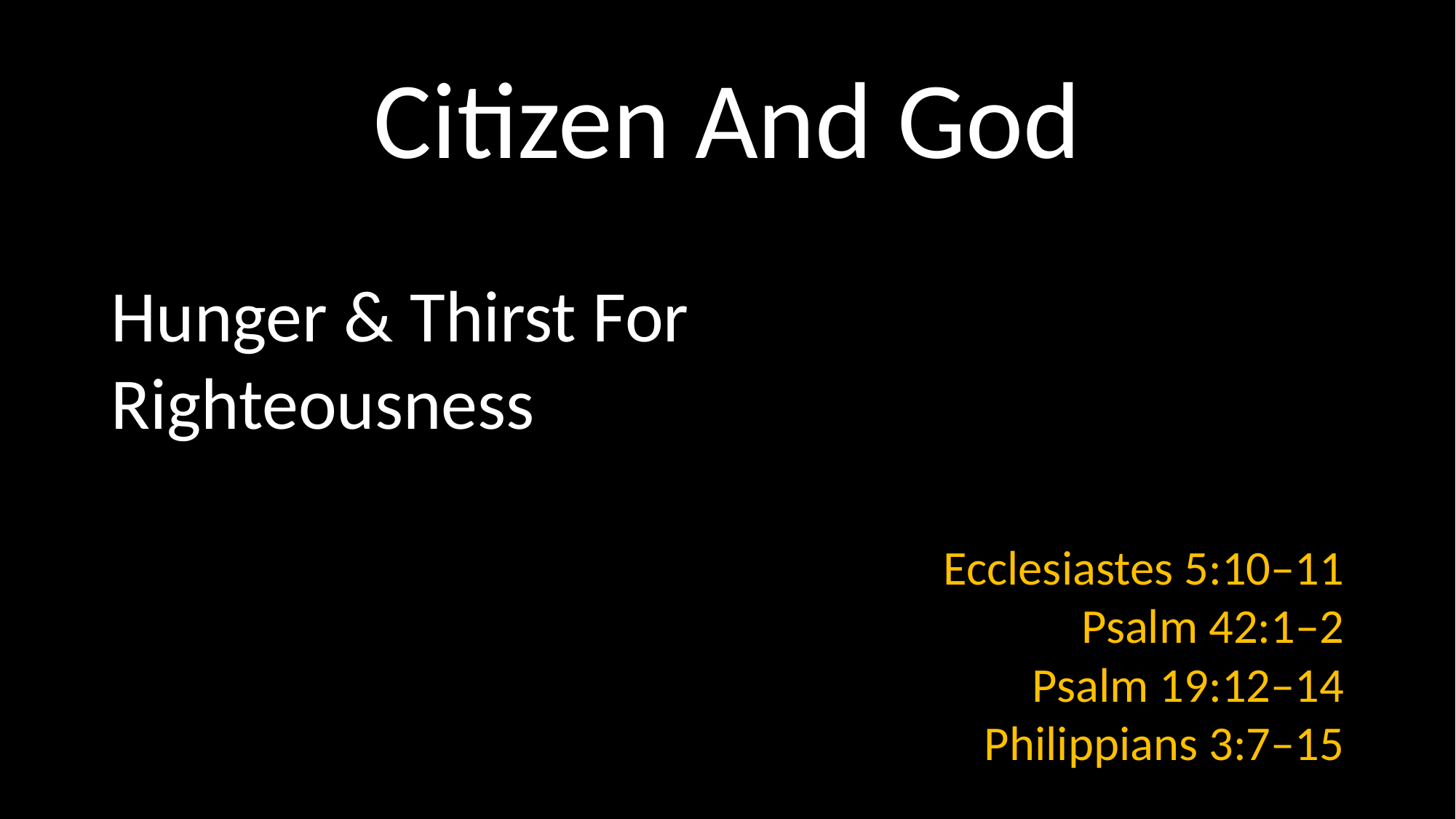

# Citizen And God
Ecclesiastes 5:10–11
Psalm 42:1–2
Psalm 19:12–14
Philippians 3:7–15
Hunger & Thirst For Righteousness